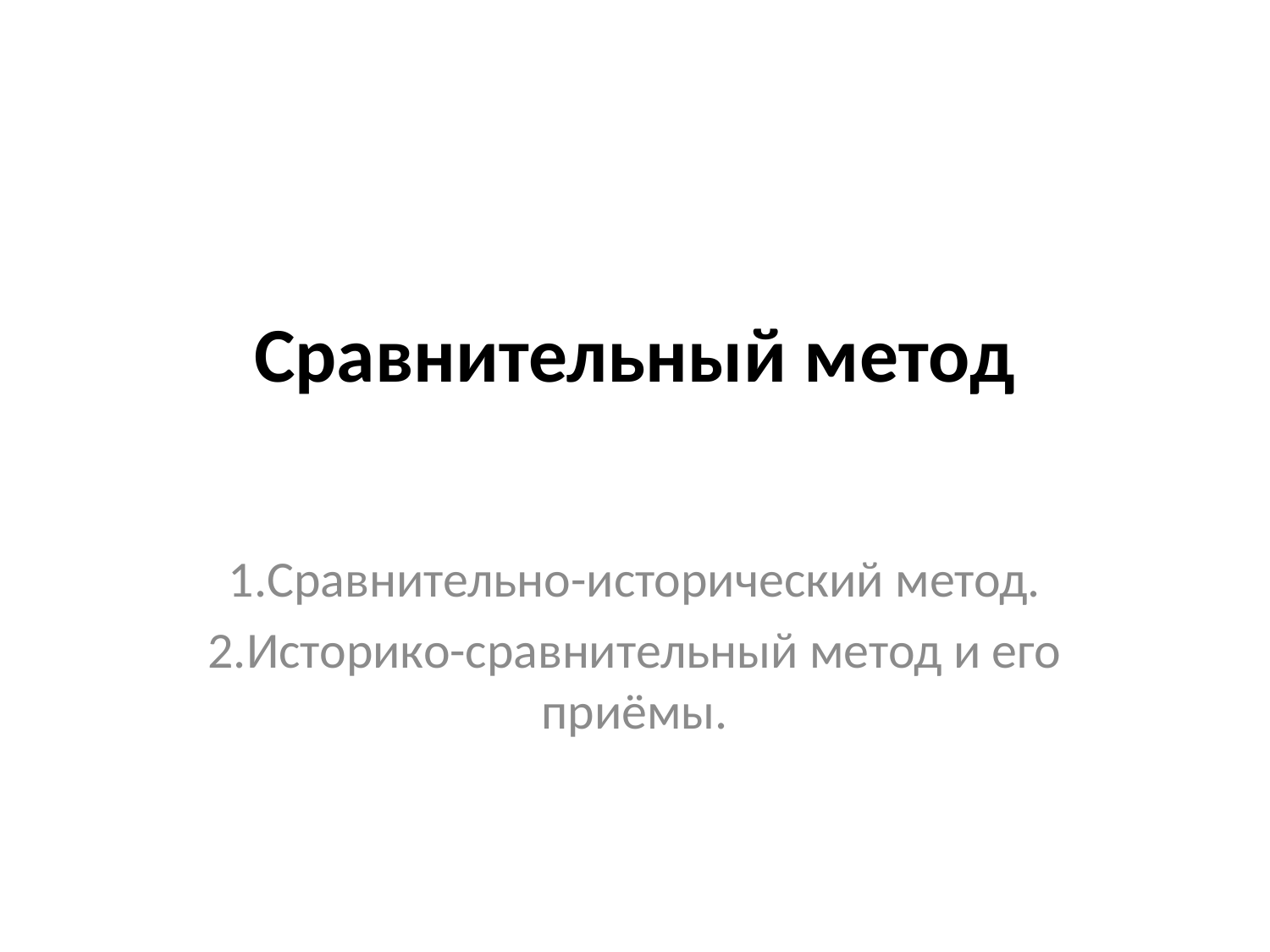

# Сравнительный метод
1.Сравнительно-исторический метод.
2.Историко-сравнительный метод и его приёмы.